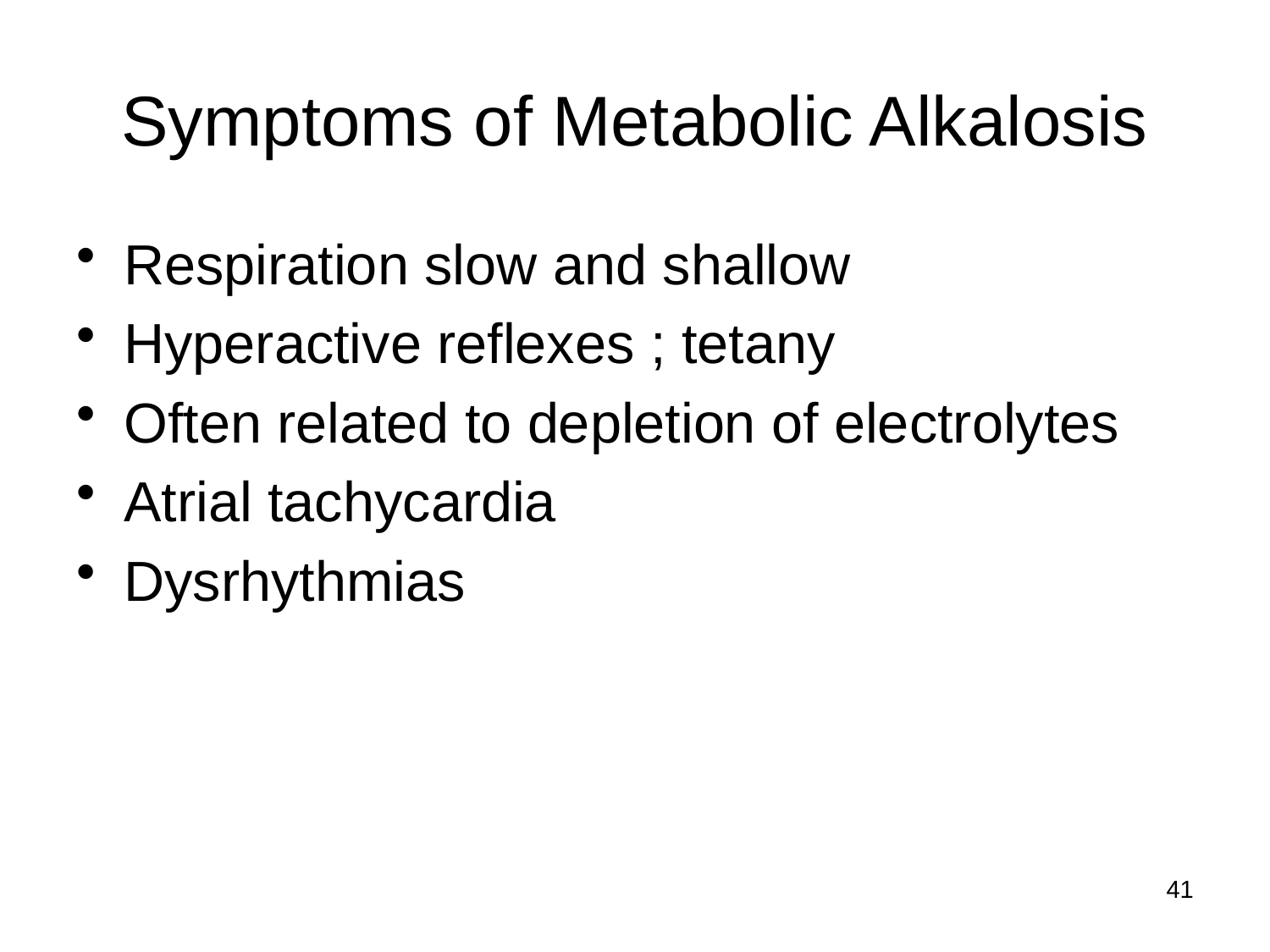

# Symptoms of Metabolic Alkalosis
Respiration slow and shallow
Hyperactive reflexes ; tetany
Often related to depletion of electrolytes
Atrial tachycardia
Dysrhythmias

41